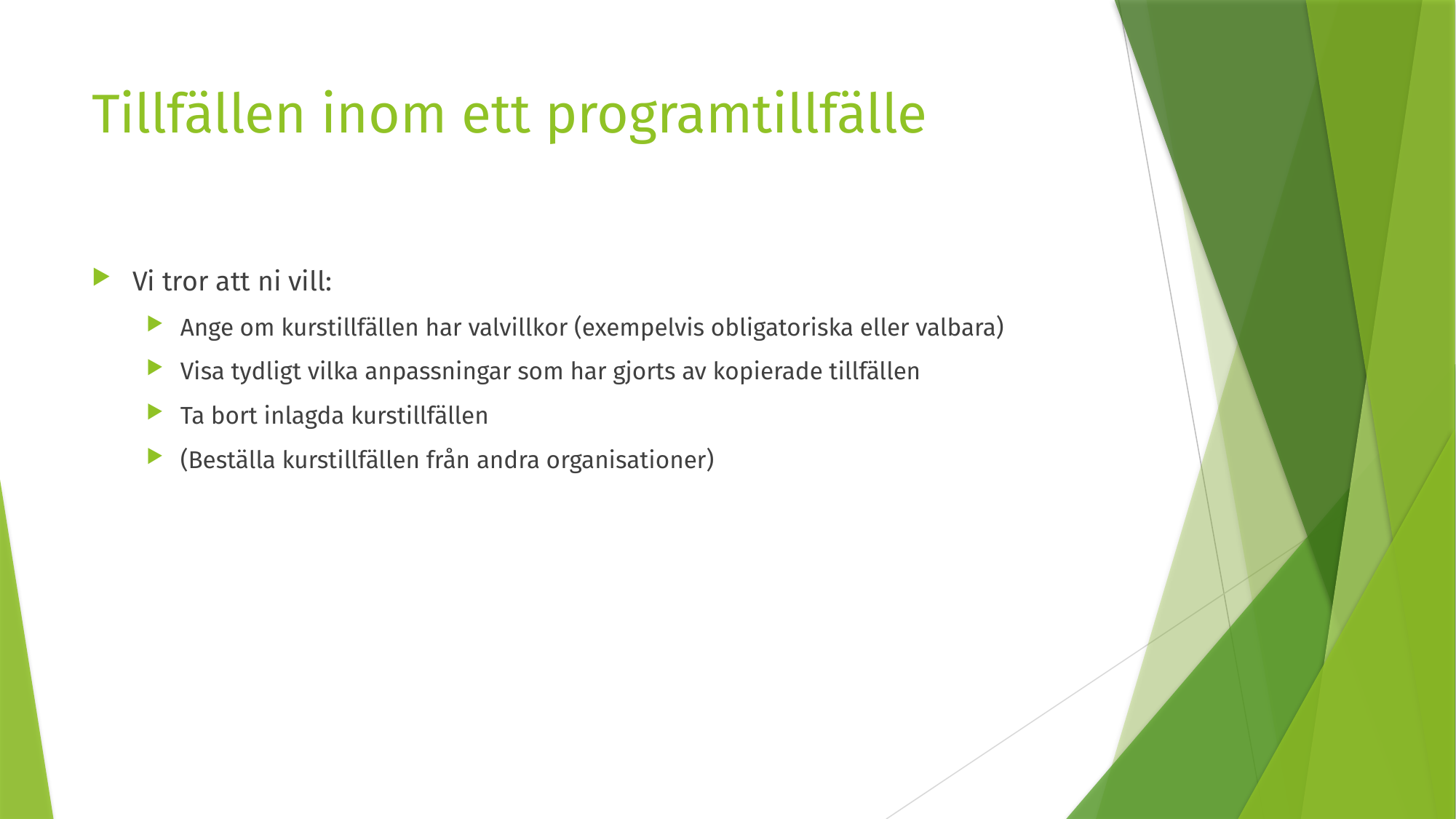

# Tillfällen inom ett programtillfälle
Vi tror att ni vill:
Ange om kurstillfällen har valvillkor (exempelvis obligatoriska eller valbara)
Visa tydligt vilka anpassningar som har gjorts av kopierade tillfällen
Ta bort inlagda kurstillfällen
(Beställa kurstillfällen från andra organisationer)